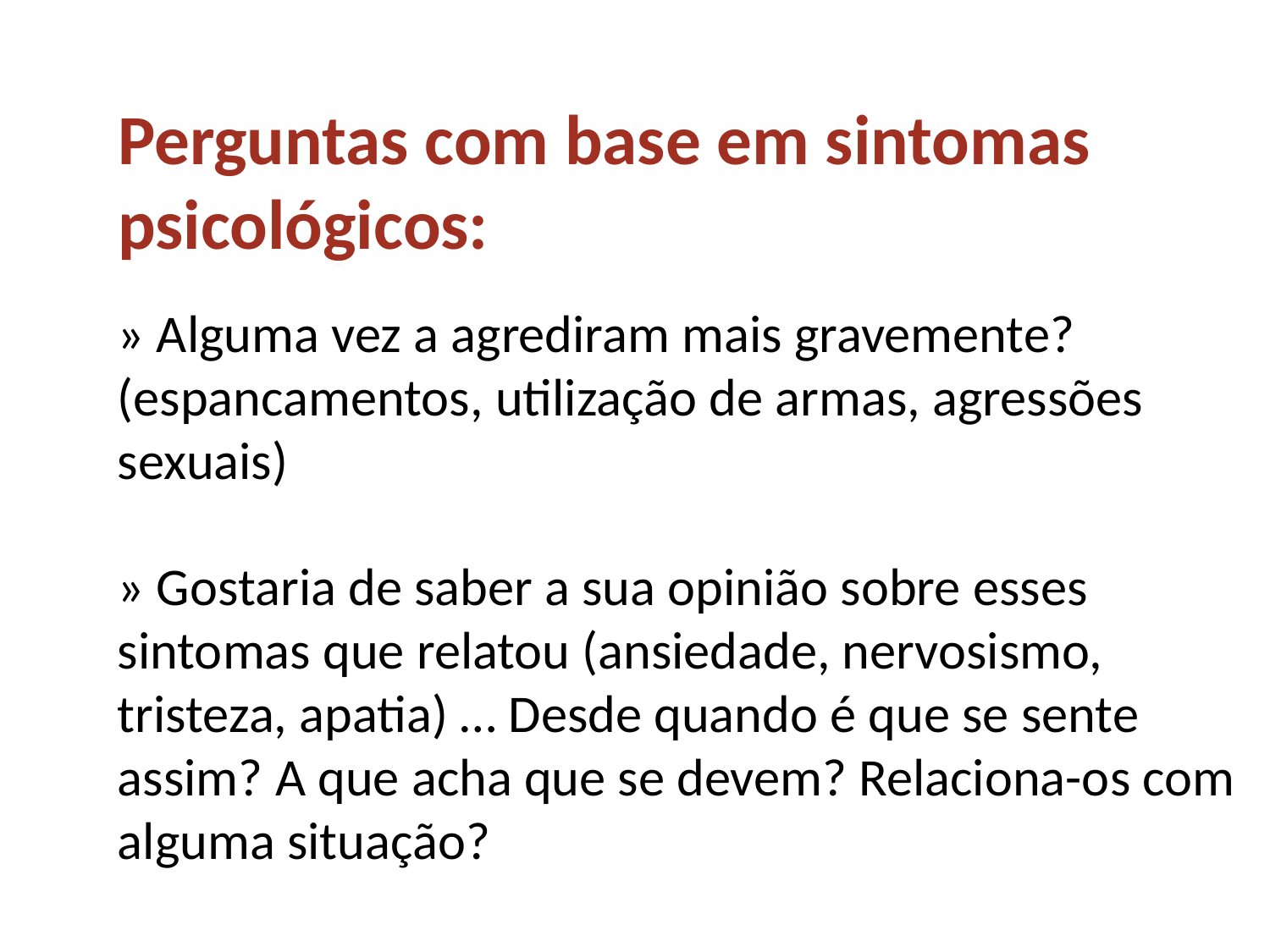

Perguntas com base em sintomas psicológicos:

» Alguma vez a agrediram mais gravemente? (espancamentos, utilização de armas, agressões sexuais)

» Gostaria de saber a sua opinião sobre esses sintomas que relatou (ansiedade, nervosismo, tristeza, apatia) … Desde quando é que se sente assim? A que acha que se devem? Relaciona-os com alguma situação?